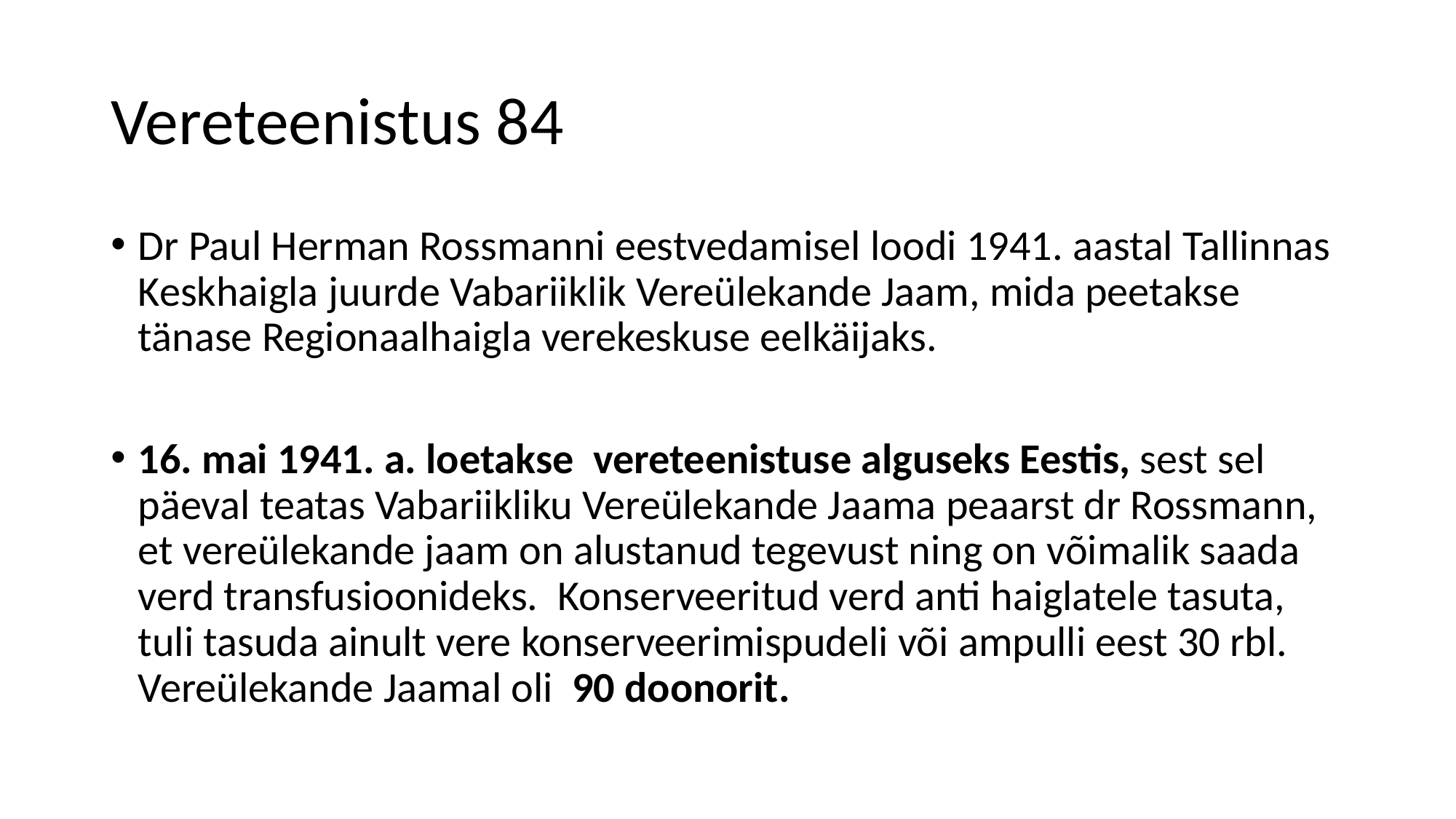

# Vereteenistus 84
Dr Paul Herman Rossmanni eestvedamisel loodi 1941. aastal Tallinnas Keskhaigla juurde Vabariiklik Vereülekande Jaam, mida peetakse tänase Regionaalhaigla verekeskuse eelkäijaks.

16. mai 1941. a. loetakse  vereteenistuse alguseks Eestis, sest sel päeval teatas Vabariikliku Vereülekande Jaama peaarst dr Rossmann, et vereülekande jaam on alustanud tegevust ning on võimalik saada verd transfusioonideks.  Konserveeritud verd anti haiglatele tasuta, tuli tasuda ainult vere konserveerimispudeli või ampulli eest 30 rbl. Vereülekande Jaamal oli  90 doonorit.